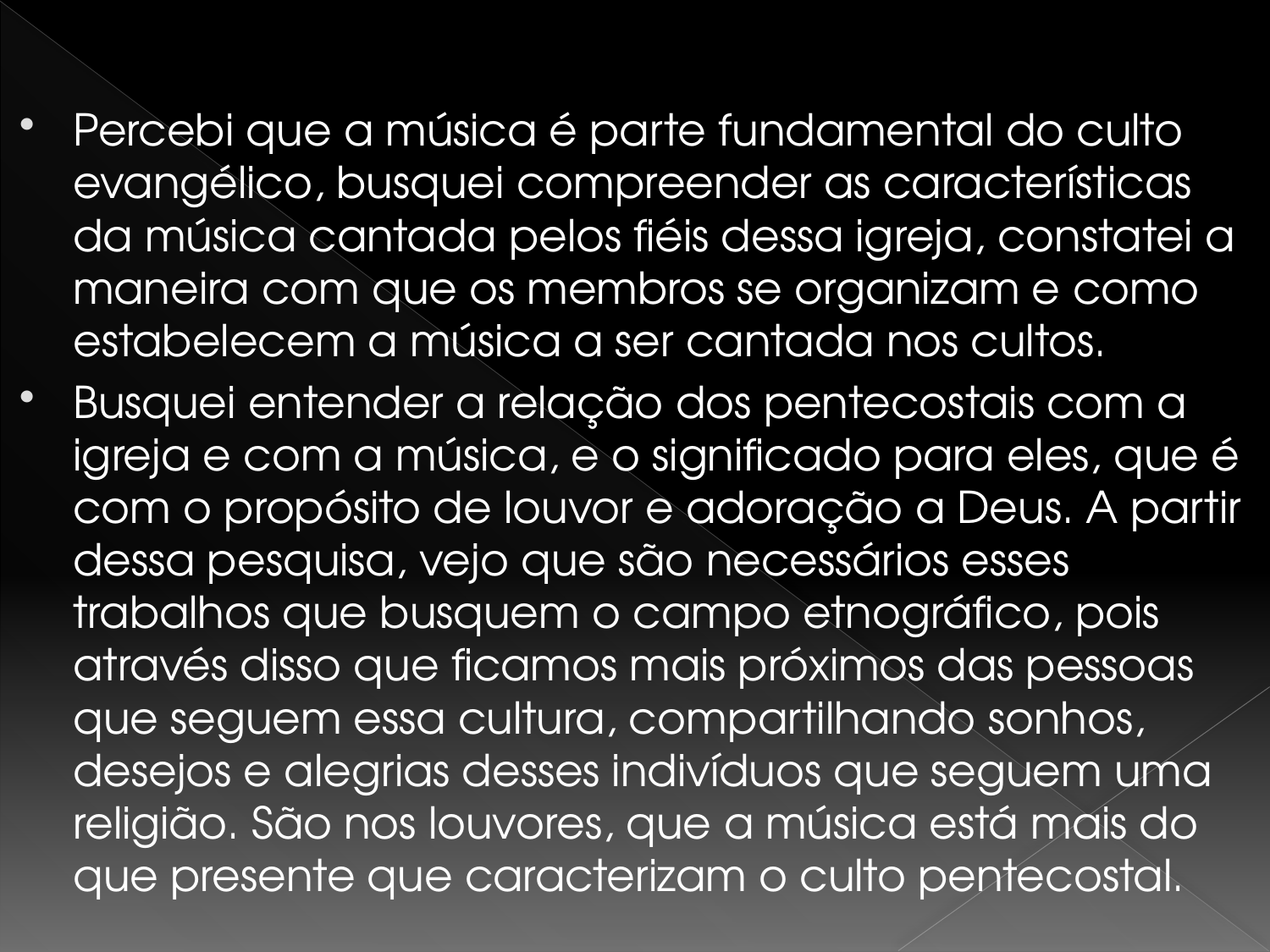

Percebi que a música é parte fundamental do culto evangélico, busquei compreender as características da música cantada pelos fiéis dessa igreja, constatei a maneira com que os membros se organizam e como estabelecem a música a ser cantada nos cultos.
Busquei entender a relação dos pentecostais com a igreja e com a música, e o significado para eles, que é com o propósito de louvor e adoração a Deus. A partir dessa pesquisa, vejo que são necessários esses trabalhos que busquem o campo etnográfico, pois através disso que ficamos mais próximos das pessoas que seguem essa cultura, compartilhando sonhos, desejos e alegrias desses indivíduos que seguem uma religião. São nos louvores, que a música está mais do que presente que caracterizam o culto pentecostal.